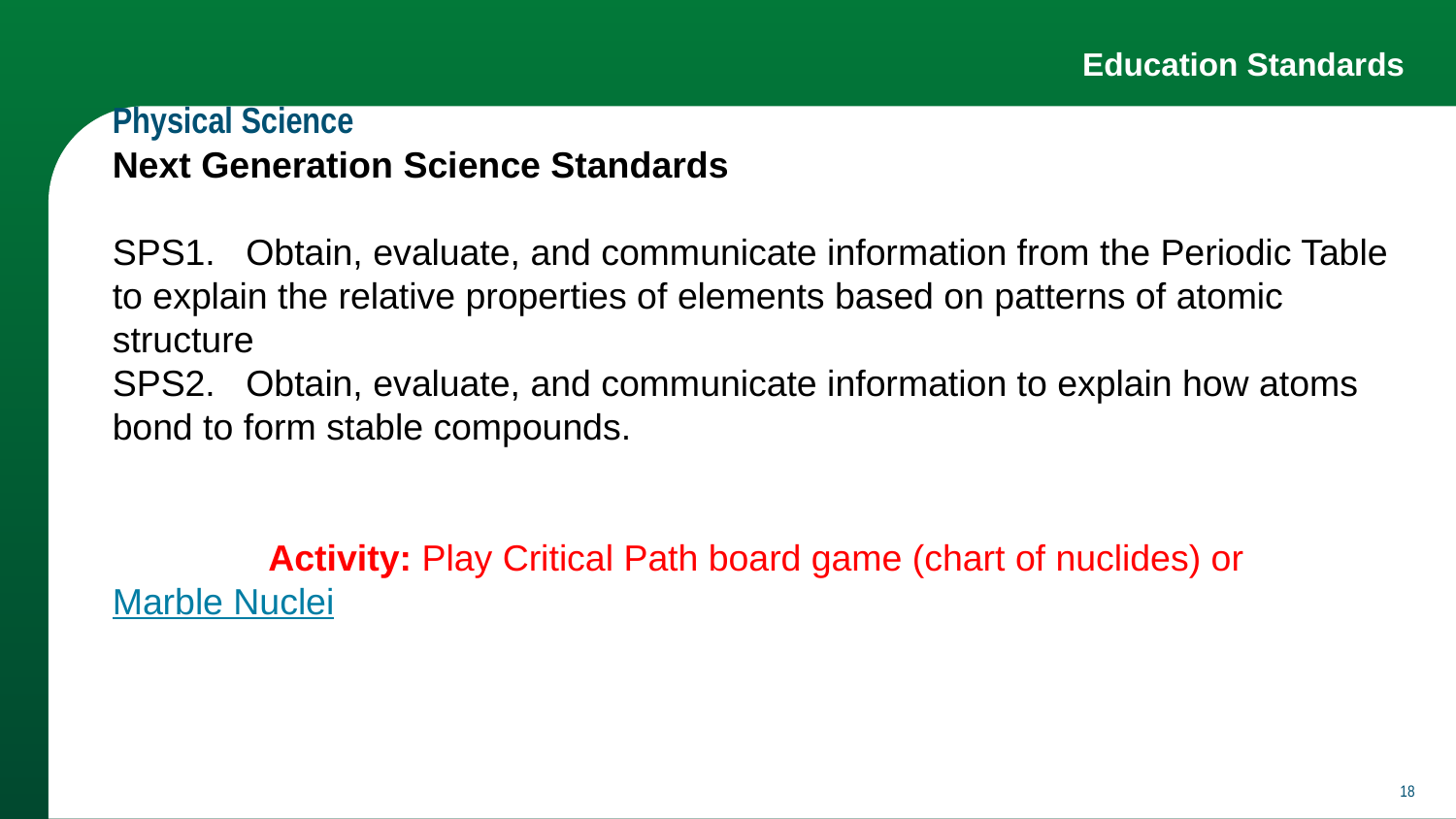

# Education Standards
Physical Science
Next Generation Science Standards
SPS1.   Obtain, evaluate, and communicate information from the Periodic Table to explain the relative properties of elements based on patterns of atomic structure
SPS2.   Obtain, evaluate, and communicate information to explain how atoms bond to form stable compounds.
	 Activity: Play Critical Path board game (chart of nuclides) or Marble Nuclei
18